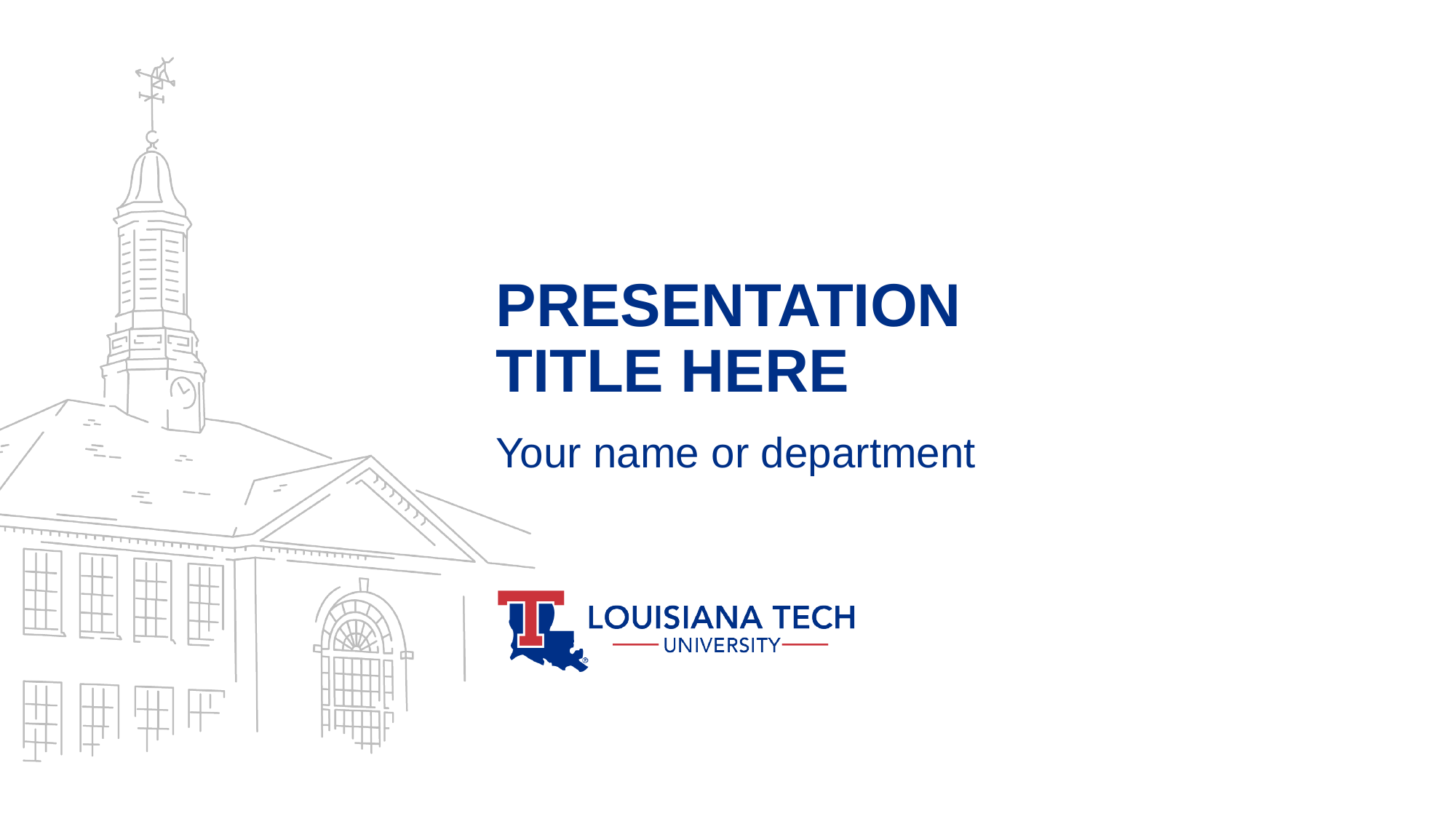

# Presentation title here
Your name or department